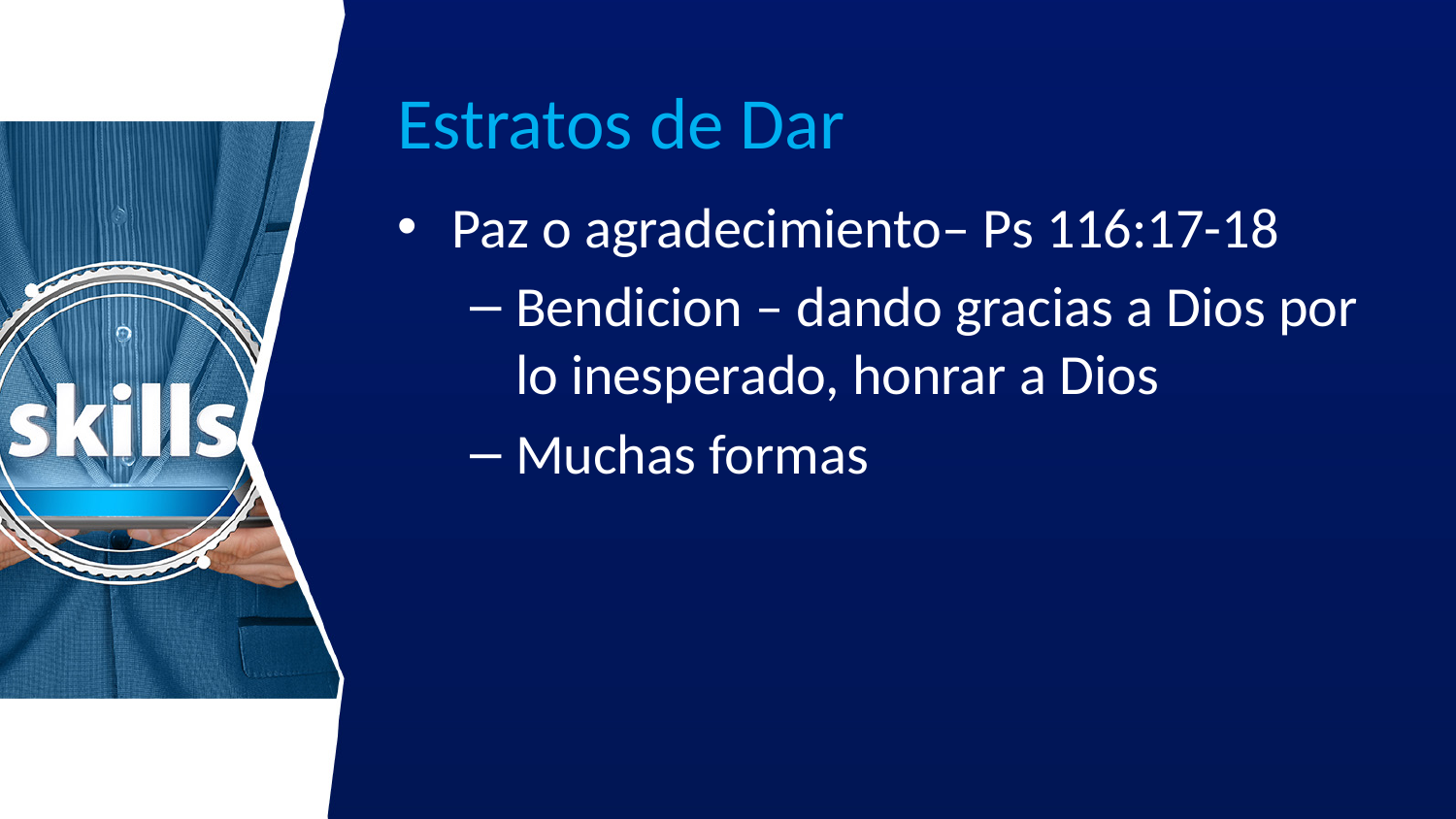

# Estratos de Dar
Paz o agradecimiento– Ps 116:17-18
Bendicion – dando gracias a Dios por lo inesperado, honrar a Dios
Muchas formas